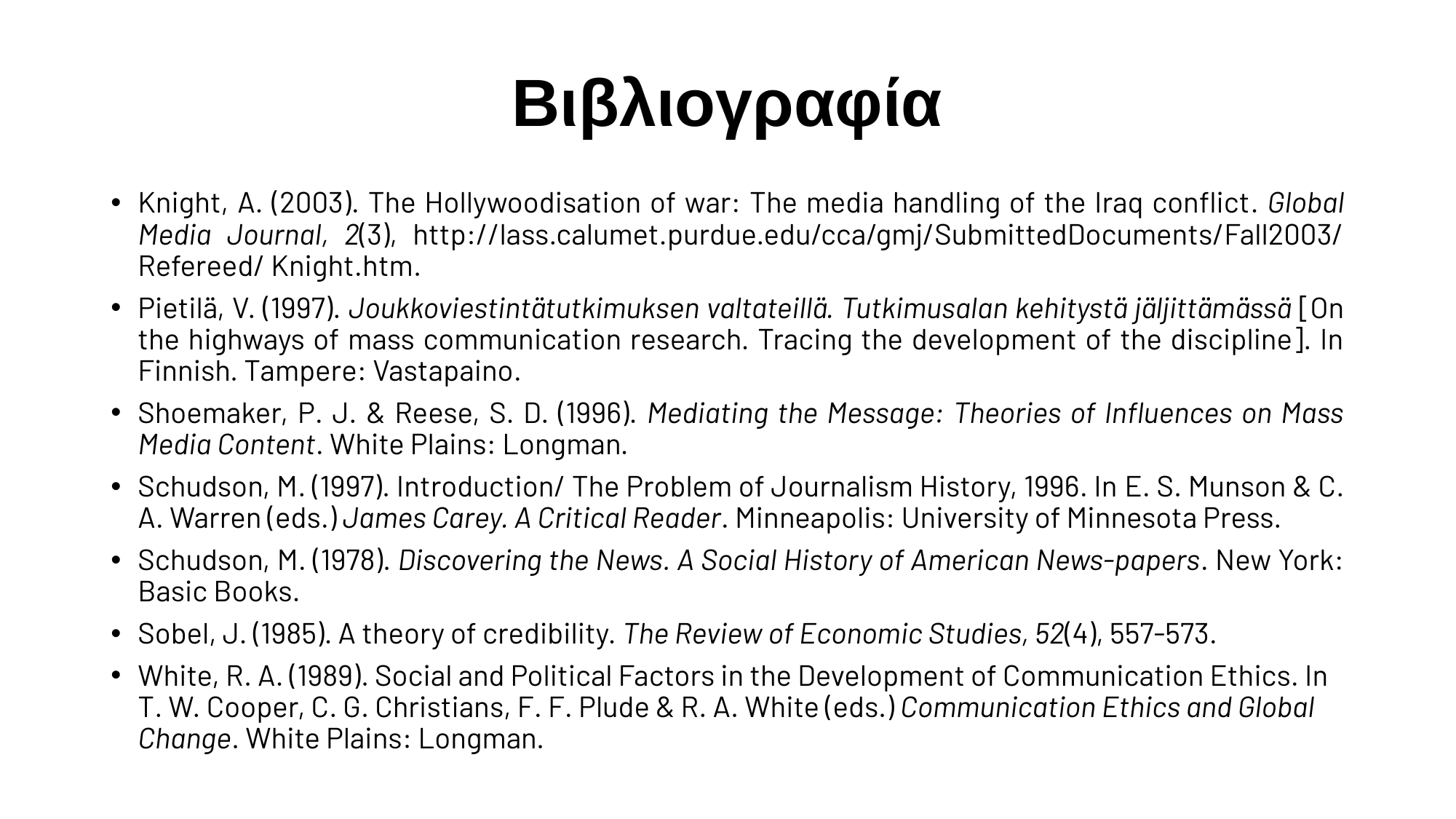

# Βιβλιογραφία
Knight, A. (2003). The Hollywoodisation of war: The media handling of the Iraq conflict. Global Media Journal, 2(3), http://lass.calumet.purdue.edu/cca/gmj/SubmittedDocuments/Fall2003/Refereed/ Knight.htm.
Pietilä, V. (1997). Joukkoviestintätutkimuksen valtateillä. Tutkimusalan kehitystä jäljittämässä [On the highways of mass communication research. Tracing the development of the discipline]. In Finnish. Tampere: Vastapaino.
Shoemaker, P. J. & Reese, S. D. (1996). Mediating the Message: Theories of Influences on Mass Media Content. White Plains: Longman.
Schudson, M. (1997). Introduction/ The Problem of Journalism History, 1996. In E. S. Munson & C. A. Warren (eds.) James Carey. A Critical Reader. Minneapolis: University of Minnesota Press.
Schudson, M. (1978). Discovering the News. A Social History of American News-papers. New York: Basic Books.
Sobel, J. (1985). A theory of credibility. The Review of Economic Studies, 52(4), 557-573.
White, R. A. (1989). Social and Political Factors in the Development of Communication Ethics. In T. W. Cooper, C. G. Christians, F. F. Plude & R. A. White (eds.) Communication Ethics and Global Change. White Plains: Longman.